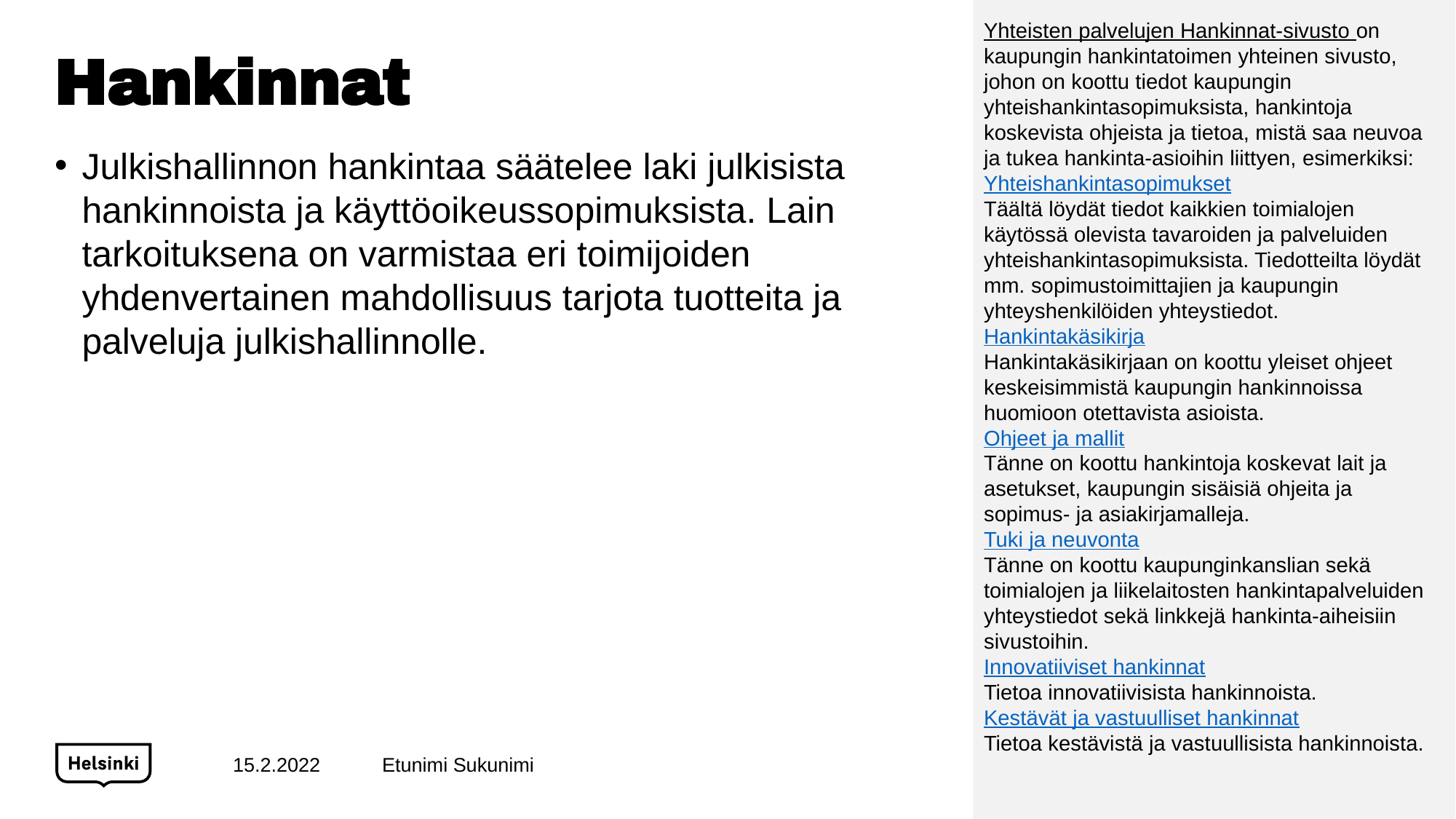

Yhteisten palvelujen Hankinnat-sivusto on kaupungin hankintatoimen yhteinen sivusto, johon on koottu tiedot kaupungin yhteishankintasopimuksista, hankintoja koskevista ohjeista ja tietoa, mistä saa neuvoa ja tukea hankinta-asioihin liittyen, esimerkiksi:
Yhteishankintasopimukset
Täältä löydät tiedot kaikkien toimialojen käytössä olevista tavaroiden ja palveluiden yhteishankintasopimuksista. Tiedotteilta löydät mm. sopimustoimittajien ja kaupungin yhteyshenkilöiden yhteystiedot.
Hankintakäsikirja
Hankintakäsikirjaan on koottu yleiset ohjeet keskeisimmistä kaupungin hankinnoissa huomioon otettavista asioista.
Ohjeet ja mallit
Tänne on koottu hankintoja koskevat lait ja asetukset, kaupungin sisäisiä ohjeita ja sopimus- ja asiakirjamalleja.
Tuki ja neuvonta
Tänne on koottu kaupunginkanslian sekä toimialojen ja liikelaitosten hankintapalveluiden yhteystiedot sekä linkkejä hankinta-aiheisiin sivustoihin.
Innovatiiviset hankinnat
Tietoa innovatiivisista hankinnoista.
Kestävät ja vastuulliset hankinnat
Tietoa kestävistä ja vastuullisista hankinnoista.

# Hankinnat
Julkishallinnon hankintaa säätelee laki julkisista hankinnoista ja käyttöoikeussopimuksista. Lain tarkoituksena on varmistaa eri toimijoiden yhdenvertainen mahdollisuus tarjota tuotteita ja palveluja julkishallinnolle.

15.2.2022
Etunimi Sukunimi
19